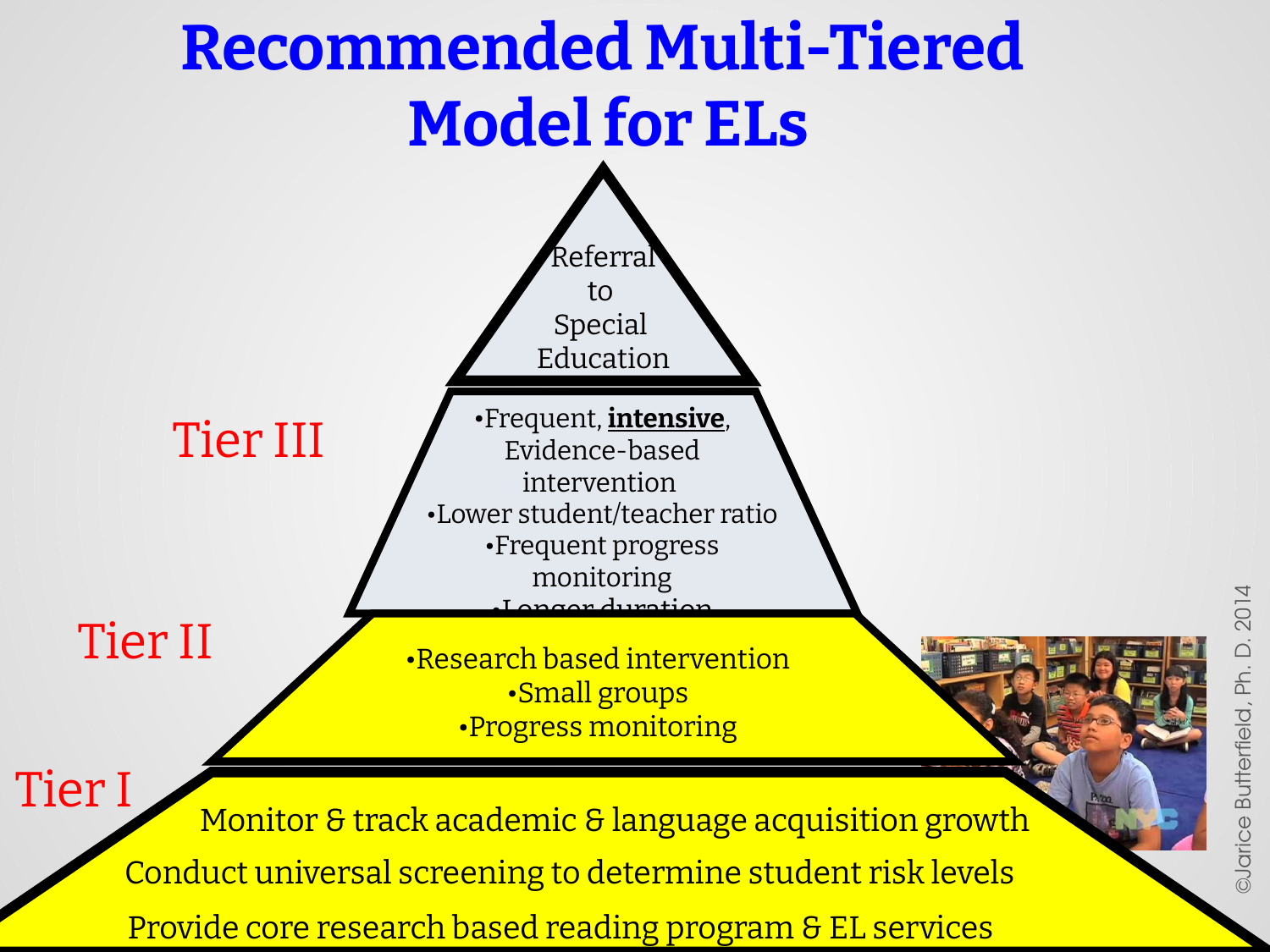

Recommended Multi-Tiered
Model for ELs

Referral
to
Special
Education

•Frequent, intensive,
Evidence-based
 intervention
•Lower student/teacher ratio
•Frequent progress monitoring
•Longer duration
Tier III

Tier II

•Research based intervention
•Small groups
•Progress monitoring
©Jarice Butterfield, Ph. D. 2014
Tier I

Monitor & track academic & language acquisition growth
Conduct universal screening to determine student risk levels
Provide core research based reading program & EL services